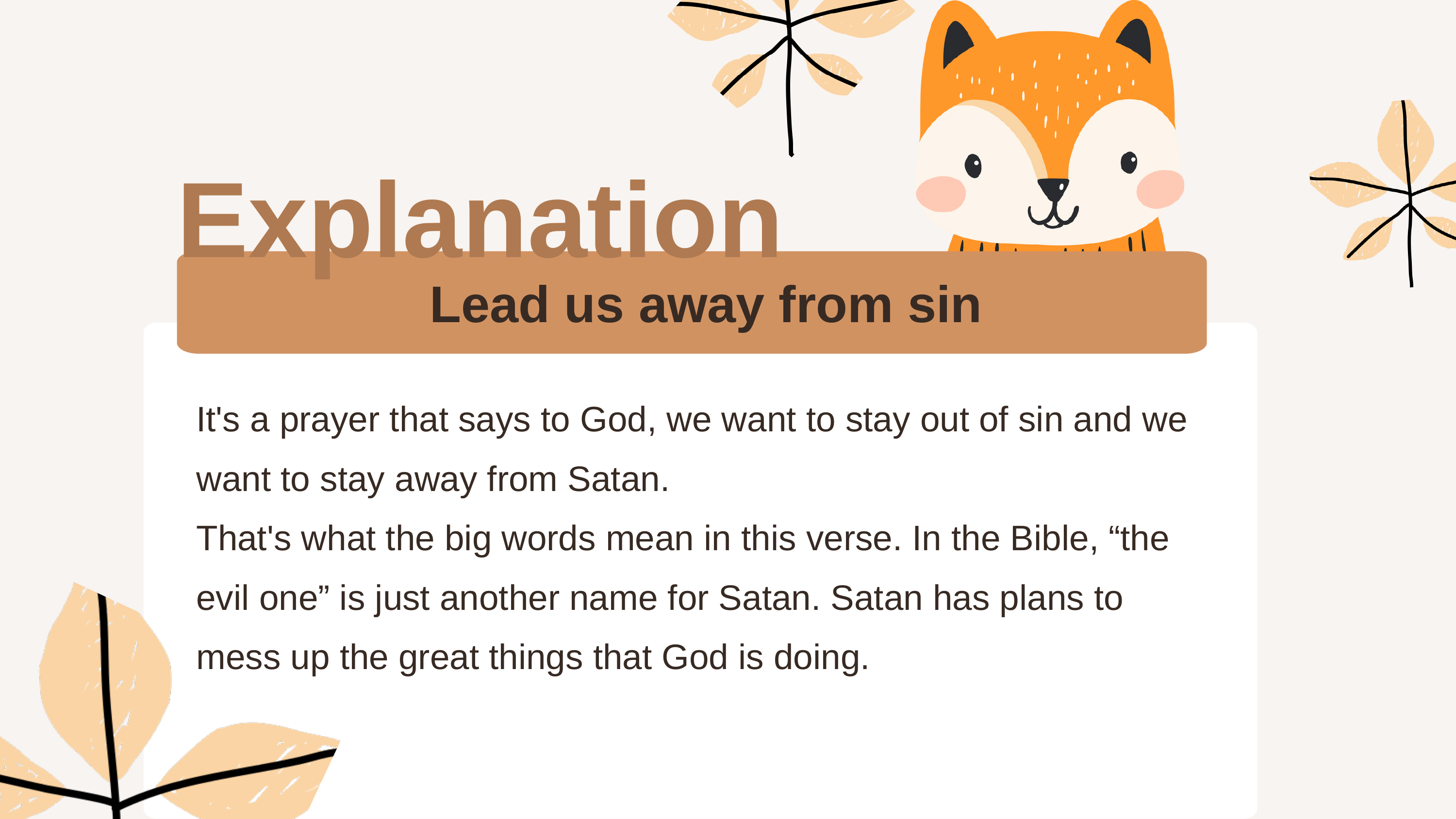

Explanation

Lead us away from sin

It's a prayer that says to God, we want to stay out of sin and we want to stay away from Satan.
That's what the big words mean in this verse. In the Bible, “the evil one” is just another name for Satan. Satan has plans to mess up the great things that God is doing.